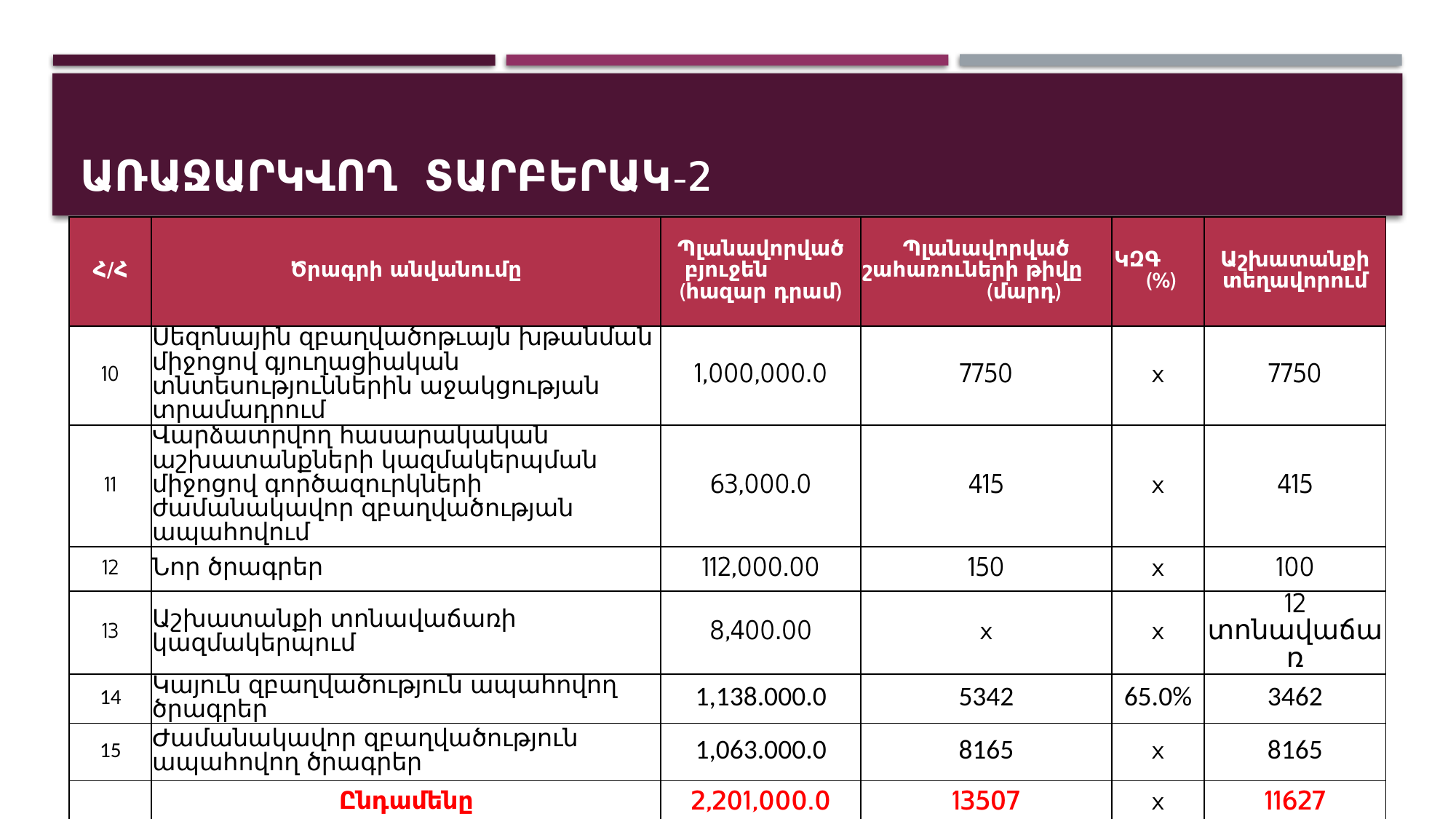

# առաջարկվող  տարբերակ-2
| Հ/Հ | Ծրագրի անվանումը | Պլանավորված բյուջեն (հազար դրամ) | Պլանավորված շահառուների թիվը (մարդ) | ԿԶԳ (%) | Աշխատանքի տեղավորում |
| --- | --- | --- | --- | --- | --- |
| 10 | Սեզոնային զբաղվածոթւայն խթանման միջոցով գյուղացիական տնտեսություններին աջակցության տրամադրում | 1,000,000.0 | 7750 | x | 7750 |
| 11 | Վարձատրվող հասարակական աշխատանքների կազմակերպման միջոցով գործազուրկների ժամանակավոր զբաղվածության ապահովում | 63,000.0 | 415 | x | 415 |
| 12 | Նոր ծրագրեր | 112,000.00 | 150 | x | 100 |
| 13 | Աշխատանքի տոնավաճառի կազմակերպում | 8,400.00 | x | x | 12 տոնավաճառ |
| 14 | Կայուն զբաղվածություն ապահովող ծրագրեր | 1,138.000.0 | 5342 | 65.0% | 3462 |
| 15 | Ժամանակավոր զբաղվածություն ապահովող ծրագրեր | 1,063.000.0 | 8165 | x | 8165 |
|  | Ընդամենը | 2,201,000.0 | 13507 | x | 11627 |